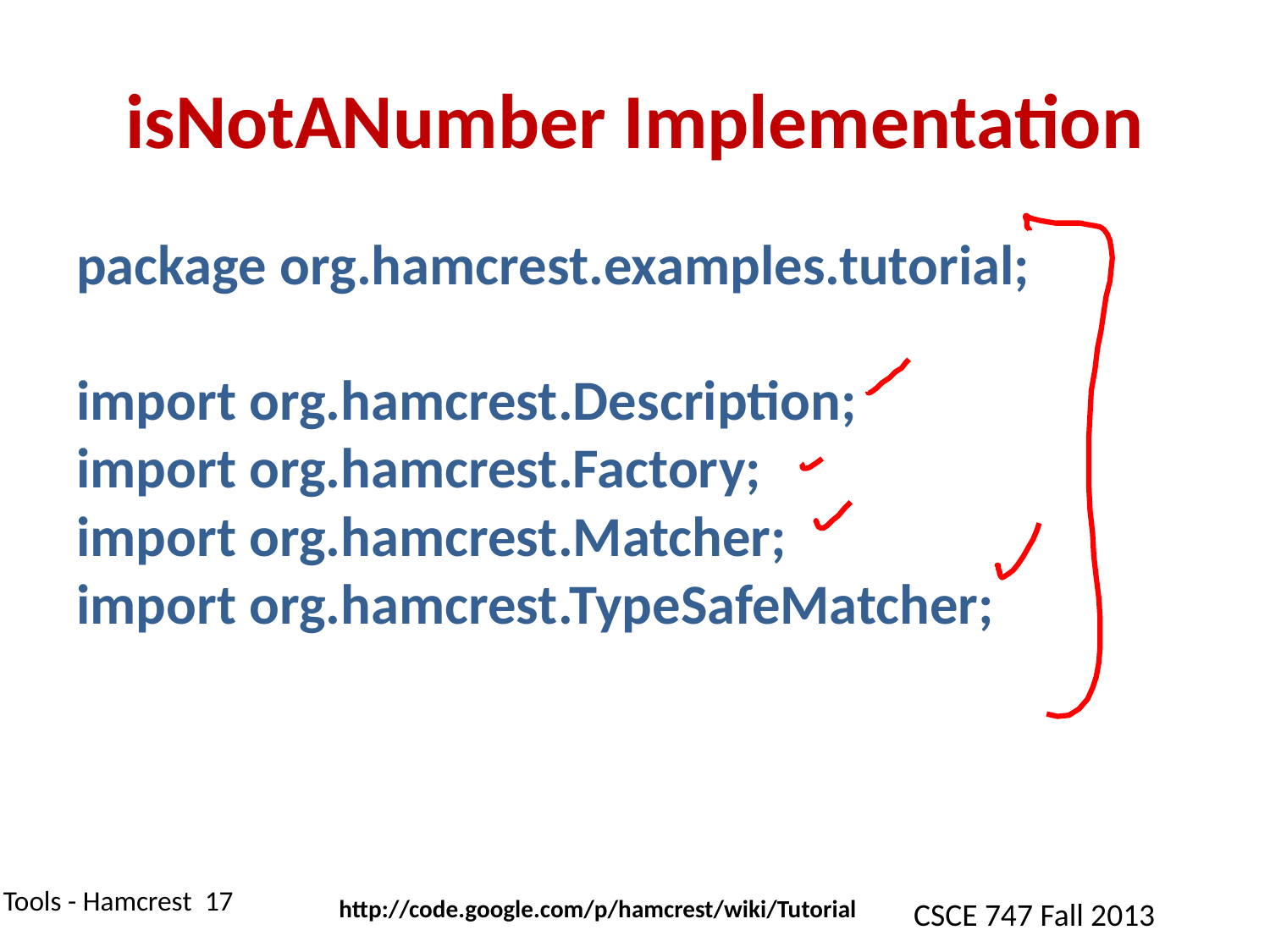

# isNotANumber Implementation

package org.hamcrest.examples.tutorial;
import org.hamcrest.Description;
import org.hamcrest.Factory;
import org.hamcrest.Matcher;
import org.hamcrest.TypeSafeMatcher;

http://code.google.com/p/hamcrest/wiki/Tutorial